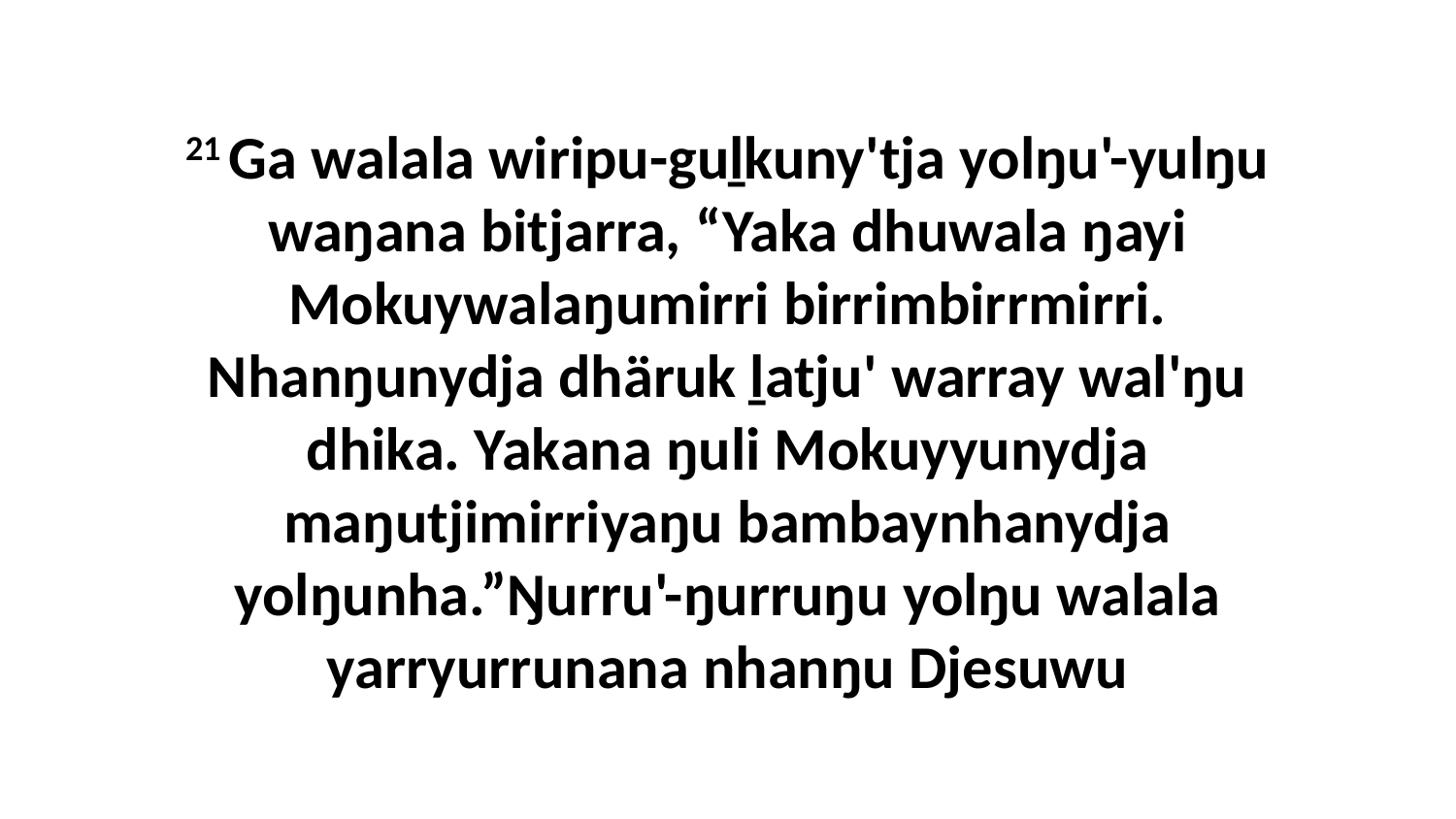

21 Ga walala wiripu-guḻkuny'tja yolŋu'-yulŋu waŋana bitjarra, “Yaka dhuwala ŋayi Mokuywalaŋumirri birrimbirrmirri. Nhanŋunydja dhäruk ḻatju' warray wal'ŋu dhika. Yakana ŋuli Mokuyyunydja maŋutjimirriyaŋu bambaynhanydja yolŋunha.”Ŋurru'-ŋurruŋu yolŋu walala yarryurrunana nhanŋu Djesuwu